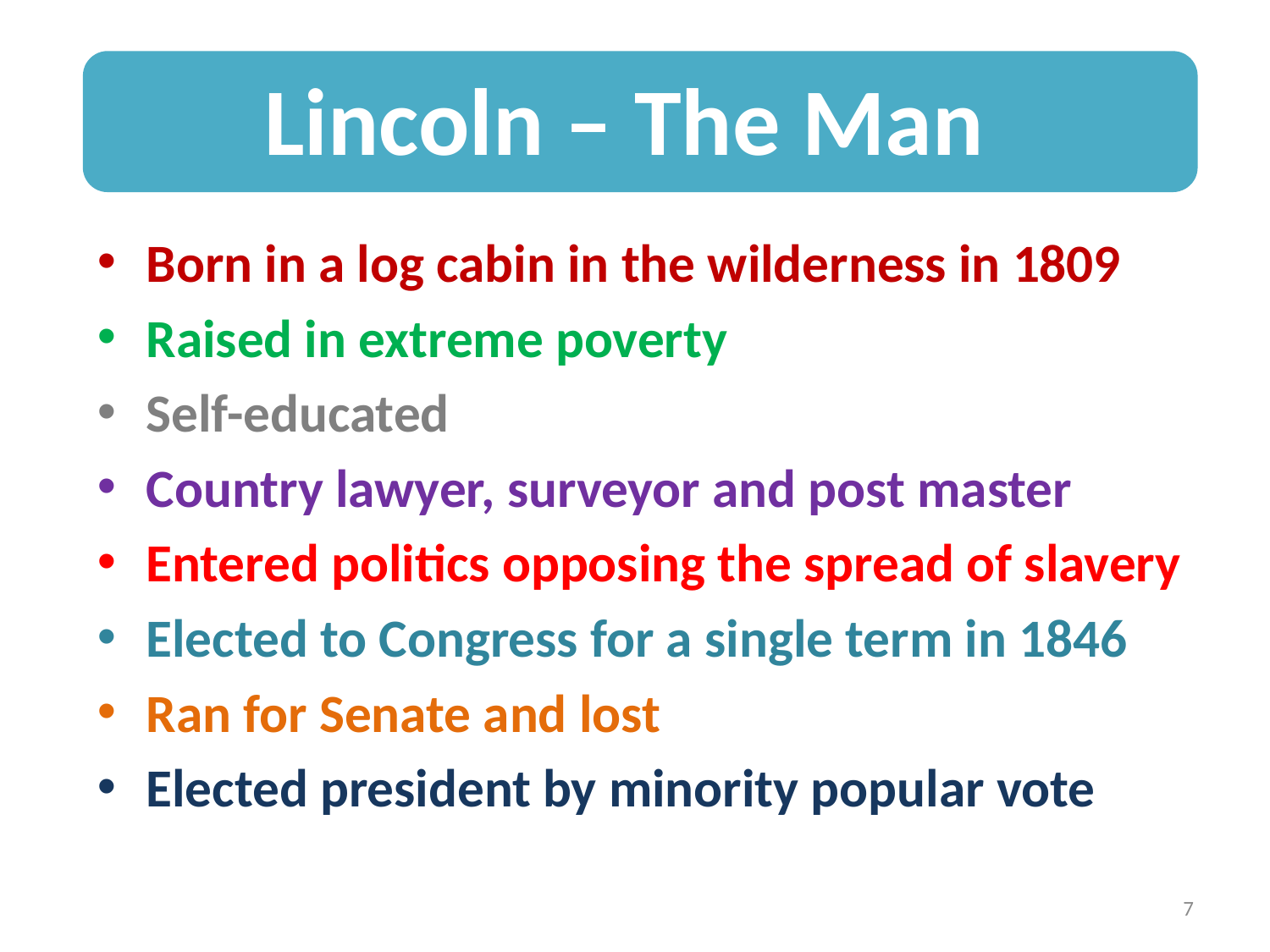

# Lincoln – The Man

Born in a log cabin in the wilderness in 1809
Raised in extreme poverty
Self-educated
Country lawyer, surveyor and post master
Entered politics opposing the spread of slavery
Elected to Congress for a single term in 1846
Ran for Senate and lost
Elected president by minority popular vote
7